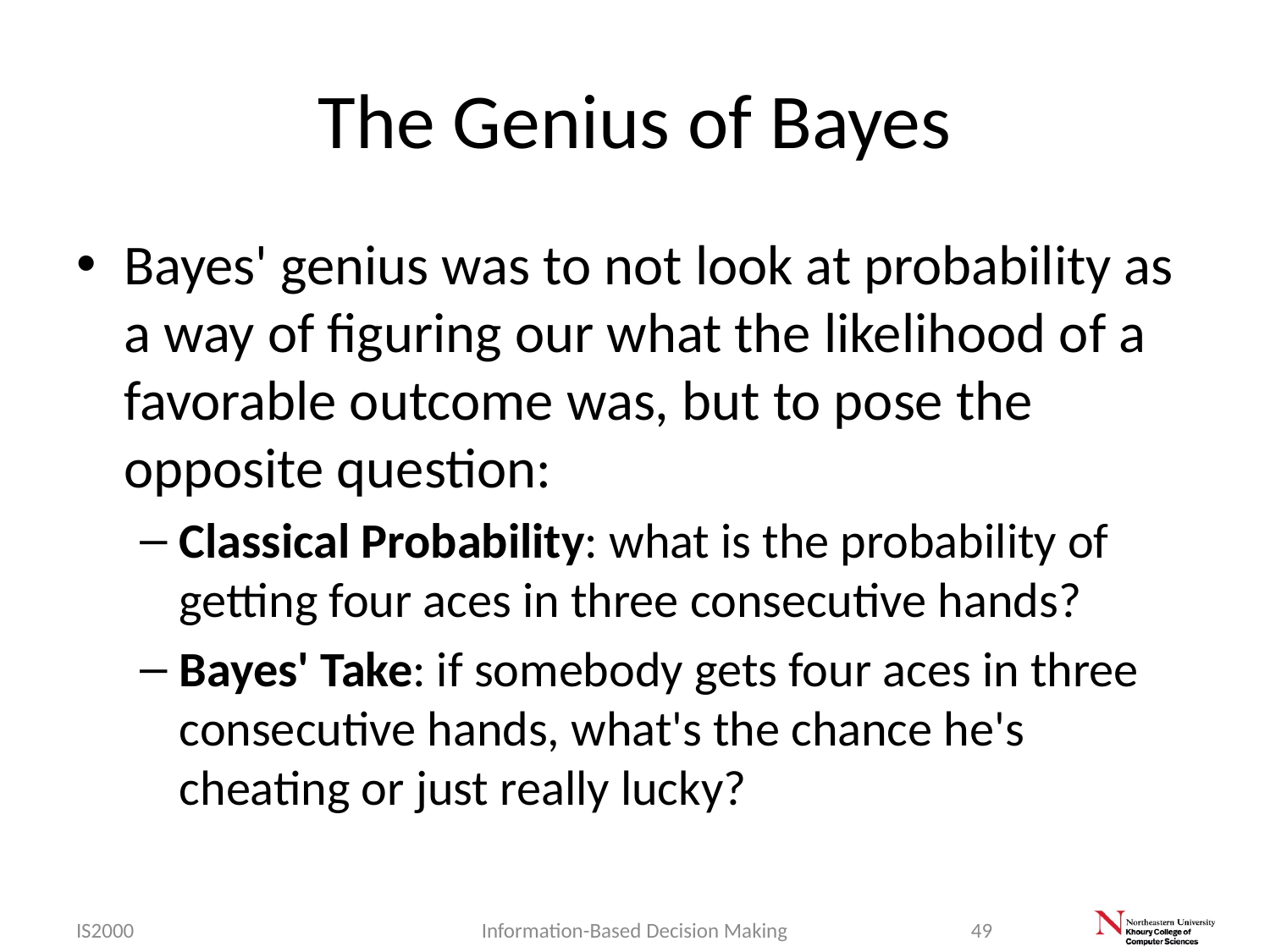

# The Genius of Bayes
Bayes' genius was to not look at probability as a way of figuring our what the likelihood of a favorable outcome was, but to pose the opposite question:
Classical Probability: what is the probability of getting four aces in three consecutive hands?
Bayes' Take: if somebody gets four aces in three consecutive hands, what's the chance he's cheating or just really lucky?
IS2000
Information-Based Decision Making
49